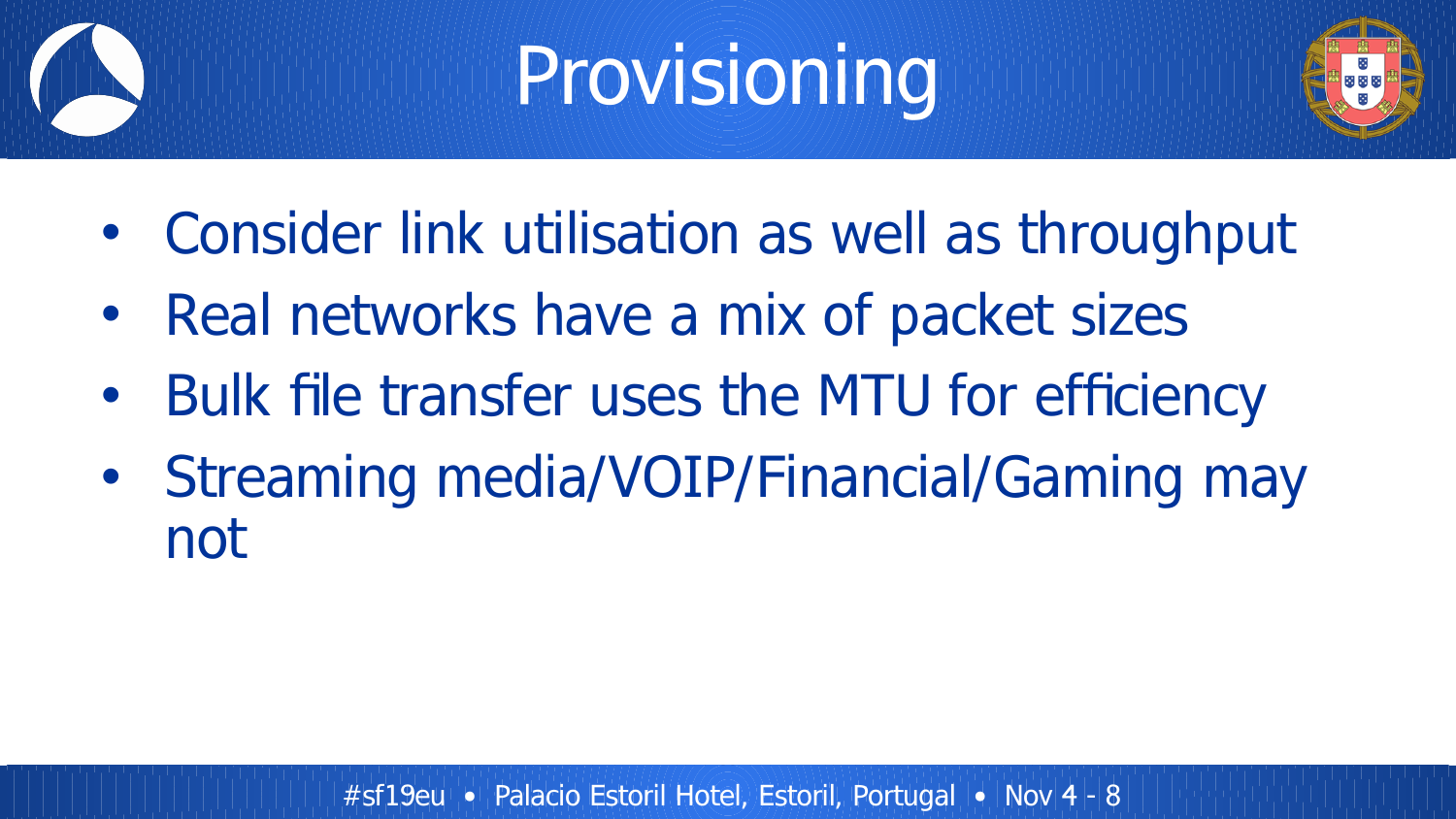

# Provisioning
Consider link utilisation as well as throughput
Real networks have a mix of packet sizes
Bulk file transfer uses the MTU for efficiency
Streaming media/VOIP/Financial/Gaming may not